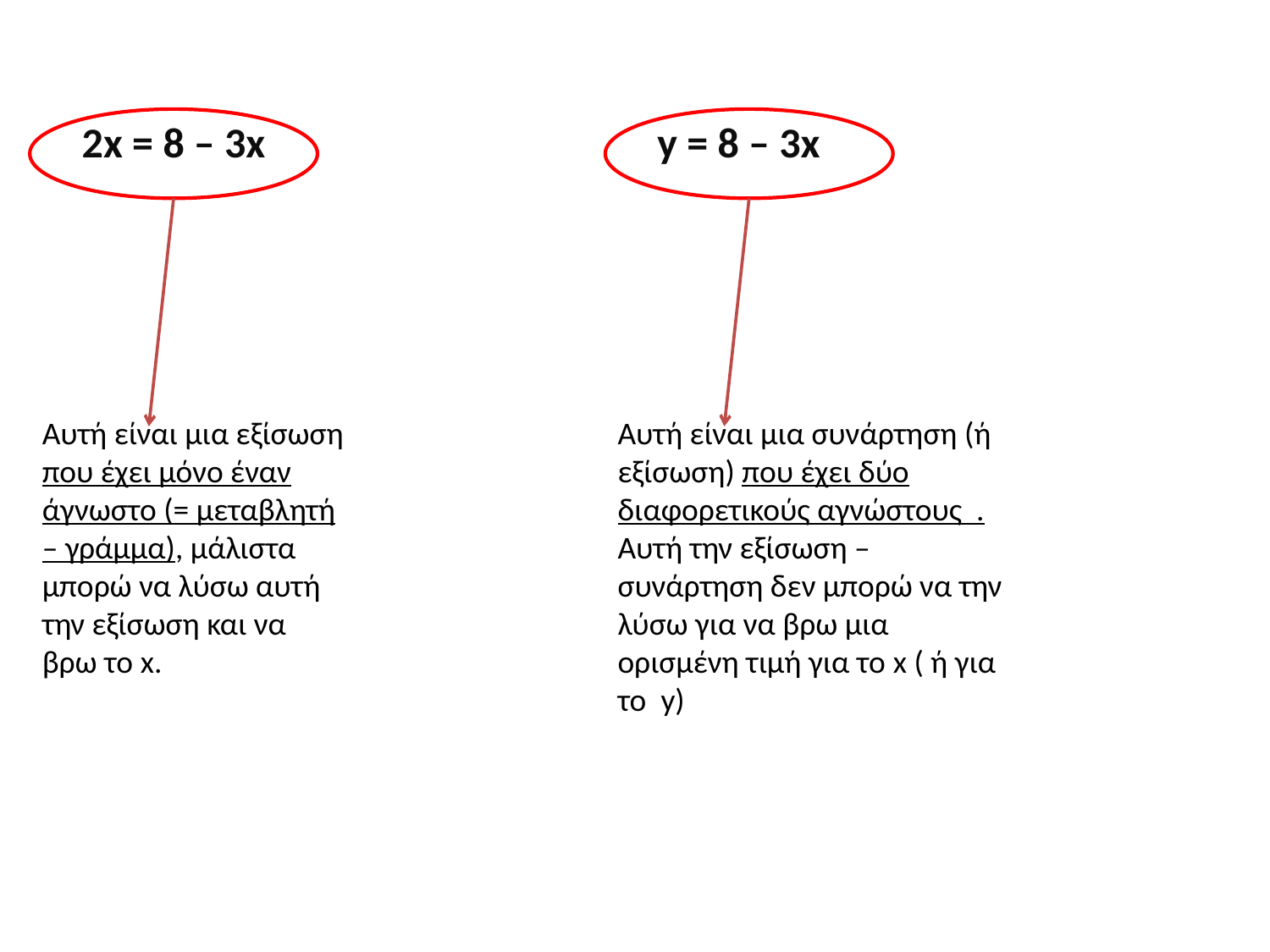

2x = 8 – 3x

y = 8 – 3x
Αυτή είναι μια εξίσωση που έχει μόνο έναν άγνωστο (= μεταβλητή – γράμμα), μάλιστα μπορώ να λύσω αυτή την εξίσωση και να βρω το x.
Αυτή είναι μια συνάρτηση (ή εξίσωση) που έχει δύο διαφορετικούς αγνώστους  . Αυτή την εξίσωση – συνάρτηση δεν μπορώ να την λύσω για να βρω μια ορισμένη τιμή για το x ( ή για το  y)